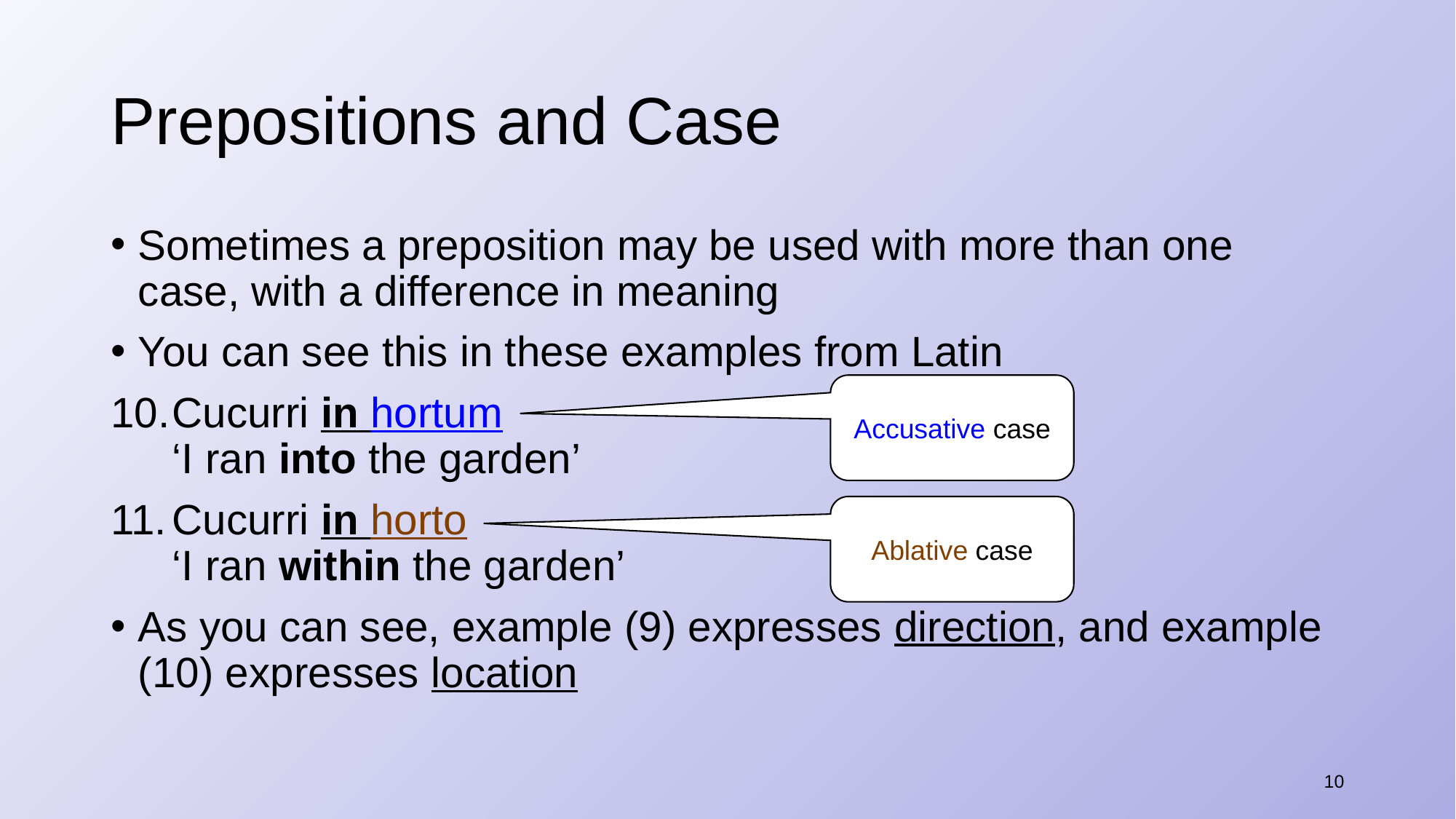

# Prepositions and Case
Sometimes a preposition may be used with more than one case, with a difference in meaning
You can see this in these examples from Latin
Cucurri in hortum
‘I ran into the garden’
Cucurri in horto
‘I ran within the garden’
As you can see, example (9) expresses direction, and example (10) expresses location
Accusative case
Ablative case
10